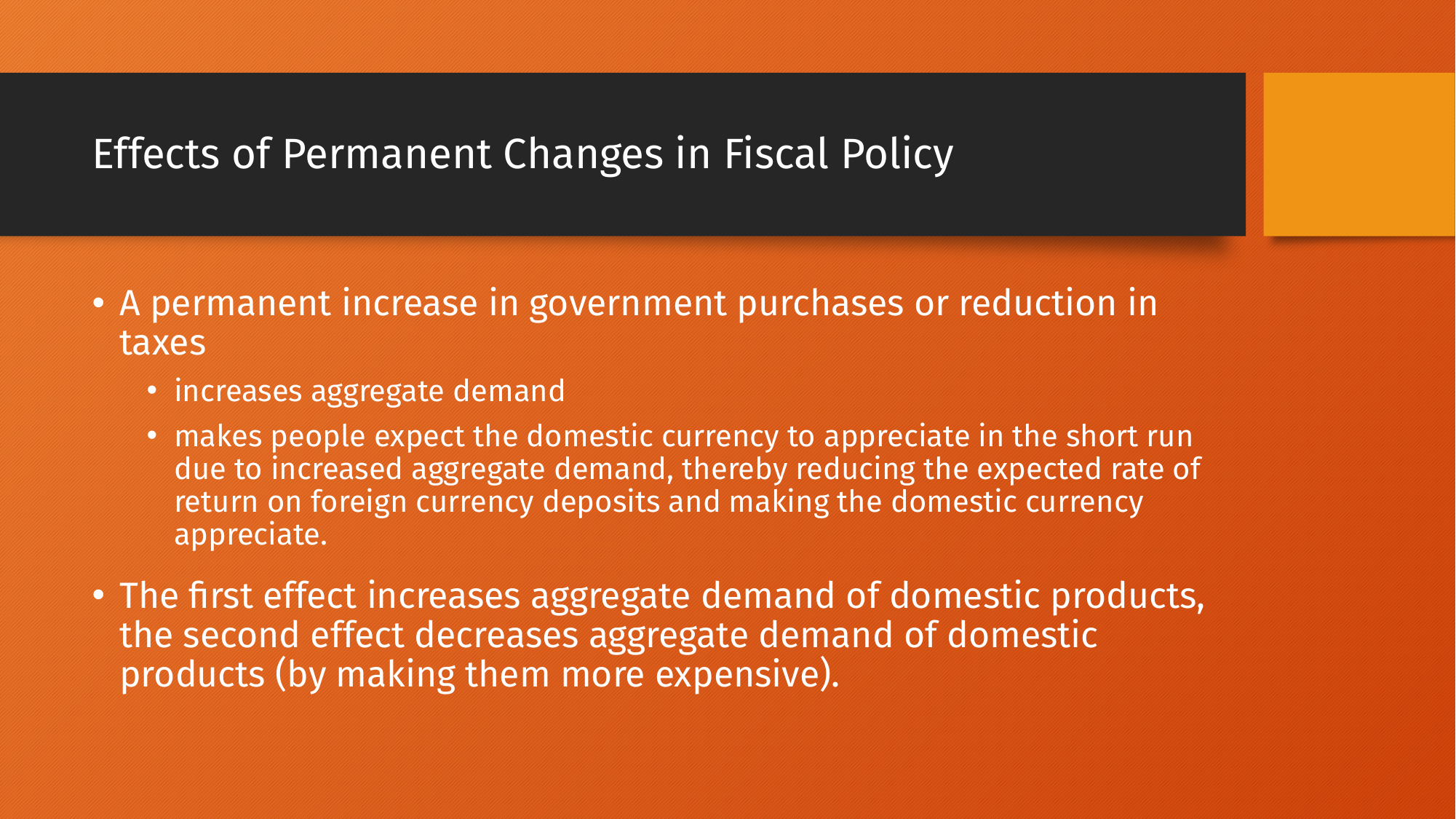

# Effects of Permanent Changes in Fiscal Policy
A permanent increase in government purchases or reduction in taxes
increases aggregate demand
makes people expect the domestic currency to appreciate in the short run due to increased aggregate demand, thereby reducing the expected rate of return on foreign currency deposits and making the domestic currency appreciate.
The first effect increases aggregate demand of domestic products, the second effect decreases aggregate demand of domestic products (by making them more expensive).